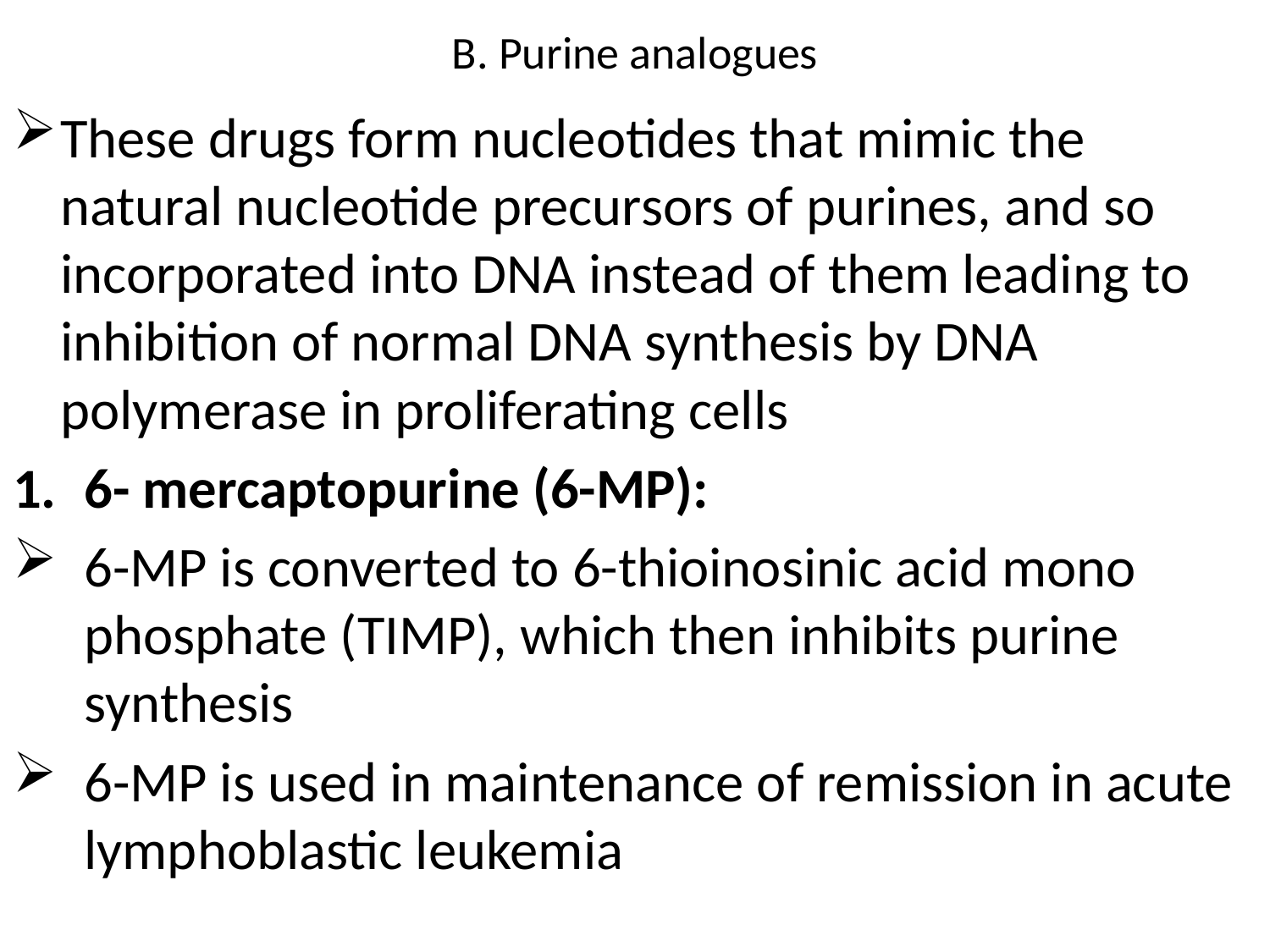

# B. Purine analogues
These drugs form nucleotides that mimic the natural nucleotide precursors of purines, and so incorporated into DNA instead of them leading to inhibition of normal DNA synthesis by DNA polymerase in proliferating cells
6- mercaptopurine (6-MP):
6-MP is converted to 6-thioinosinic acid mono phosphate (TIMP), which then inhibits purine synthesis
6-MP is used in maintenance of remission in acute lymphoblastic leukemia